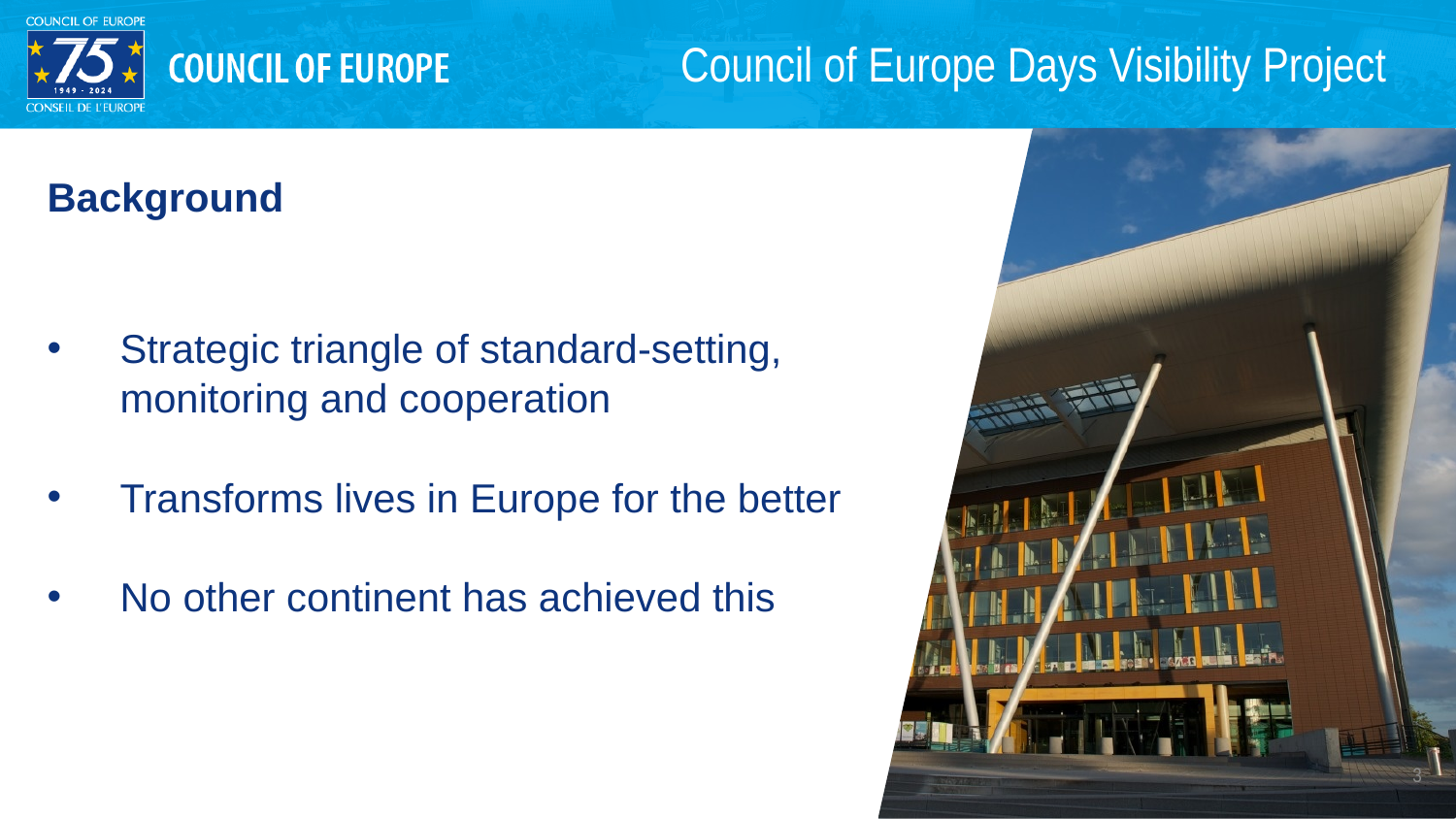

Council of Europe Days Visibility Project

Background

Strategic triangle of standard-setting, monitoring and cooperation
Transforms lives in Europe for the better
No other continent has achieved this

3